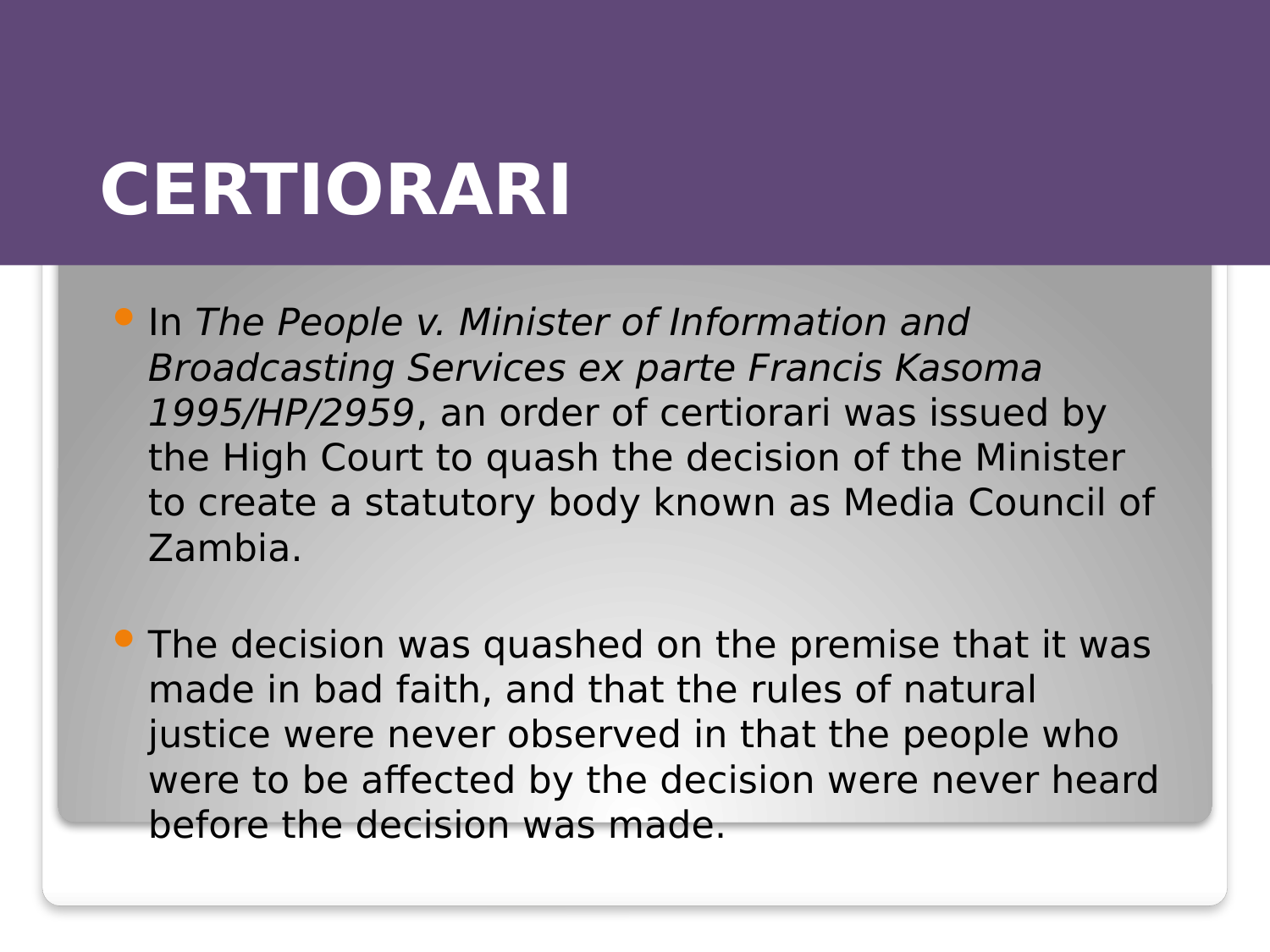

# CERTIORARI
In The People v. Minister of Information and Broadcasting Services ex parte Francis Kasoma 1995/HP/2959, an order of certiorari was issued by the High Court to quash the decision of the Minister to create a statutory body known as Media Council of Zambia.

The decision was quashed on the premise that it was made in bad faith, and that the rules of natural justice were never observed in that the people who were to be affected by the decision were never heard before the decision was made.